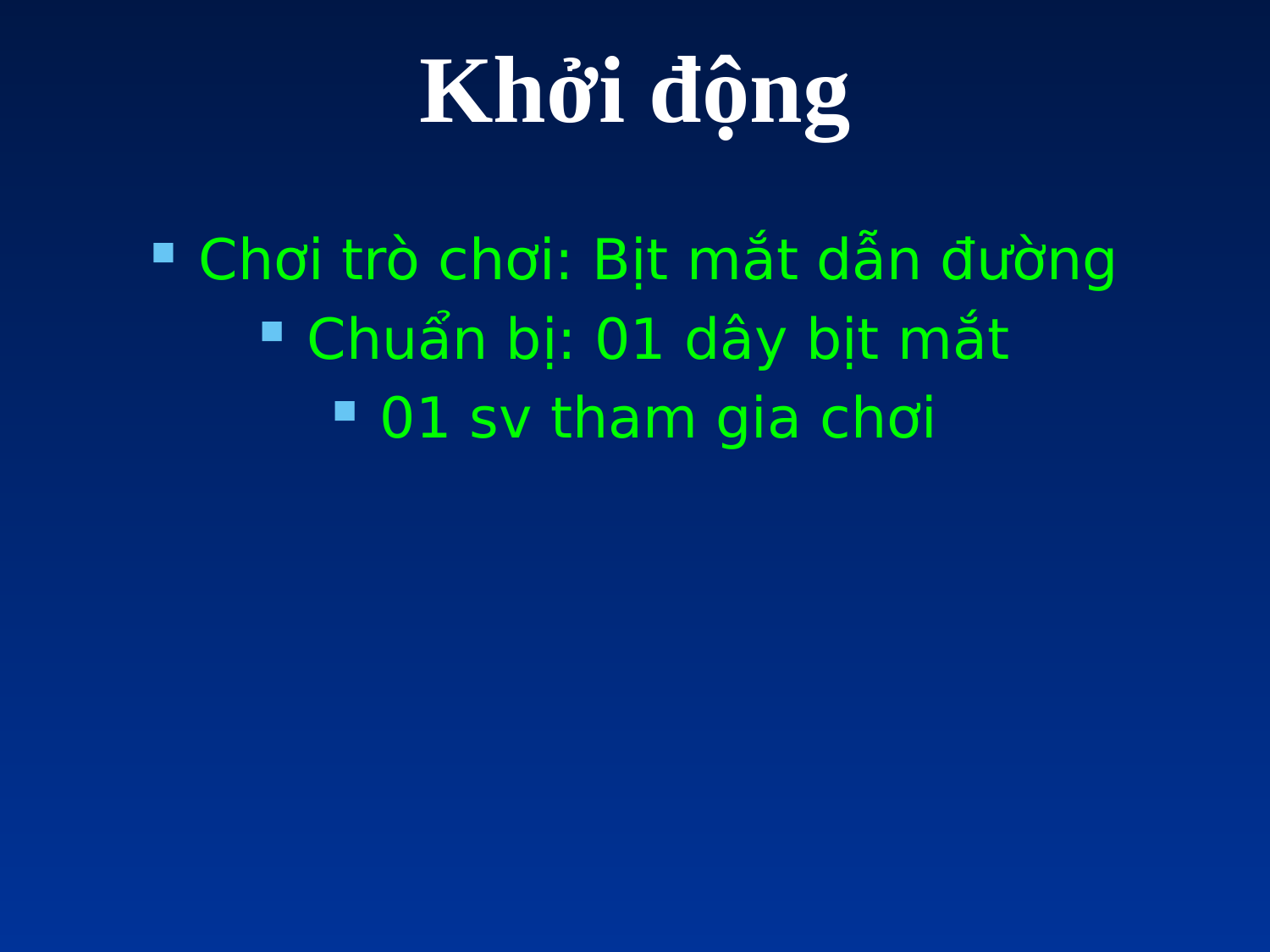

# Khởi động

Chơi trò chơi: Bịt mắt dẫn đường
Chuẩn bị: 01 dây bịt mắt
01 sv tham gia chơi